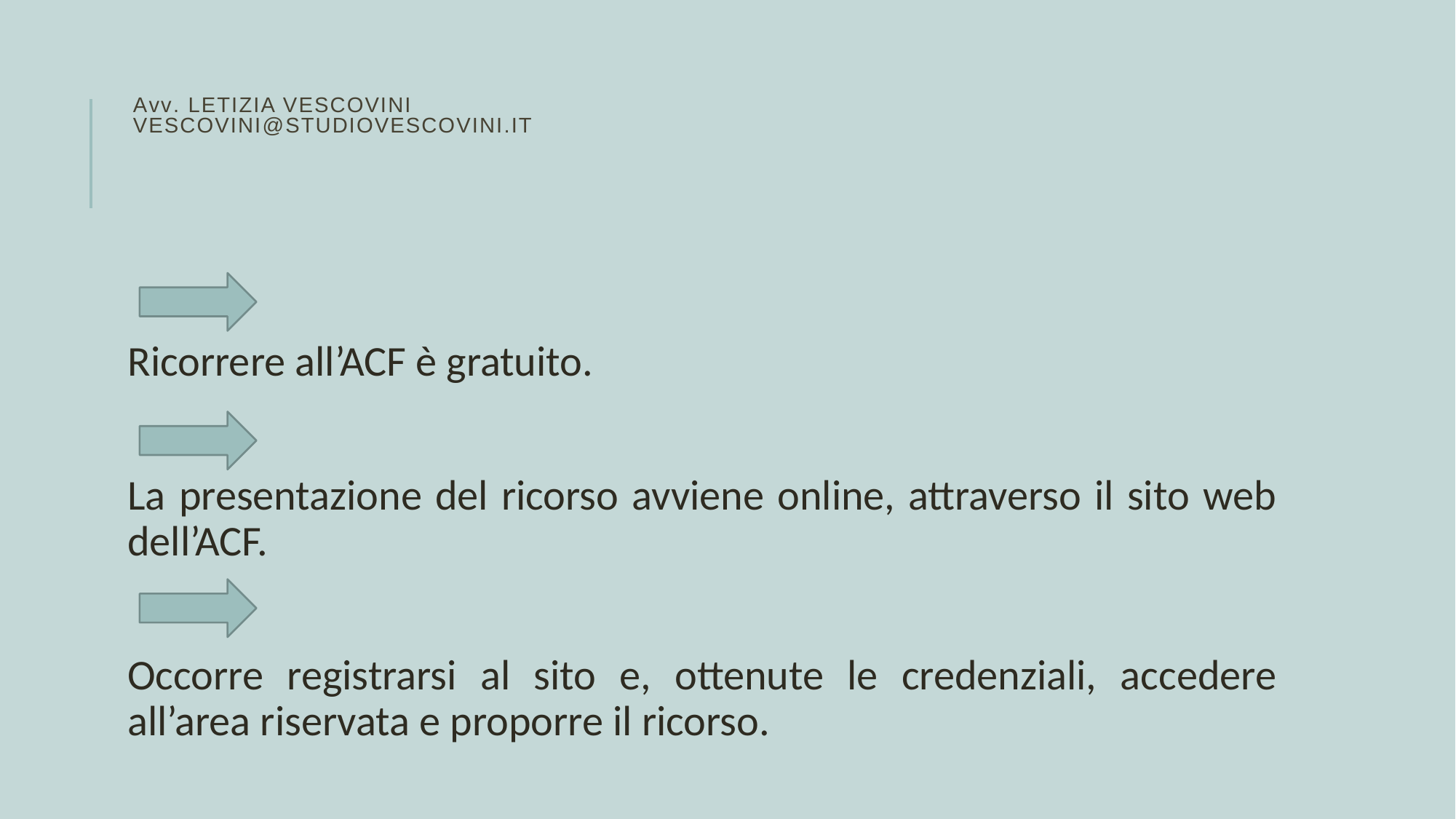

# Avv. Letizia vescovini VESCOVINI@STUDIOVESCOVINI.IT

Ricorrere all’ACF è gratuito.

La presentazione del ricorso avviene online, attraverso il sito web dell’ACF.

Occorre registrarsi al sito e, ottenute le credenziali, accedere all’area riservata e proporre il ricorso.